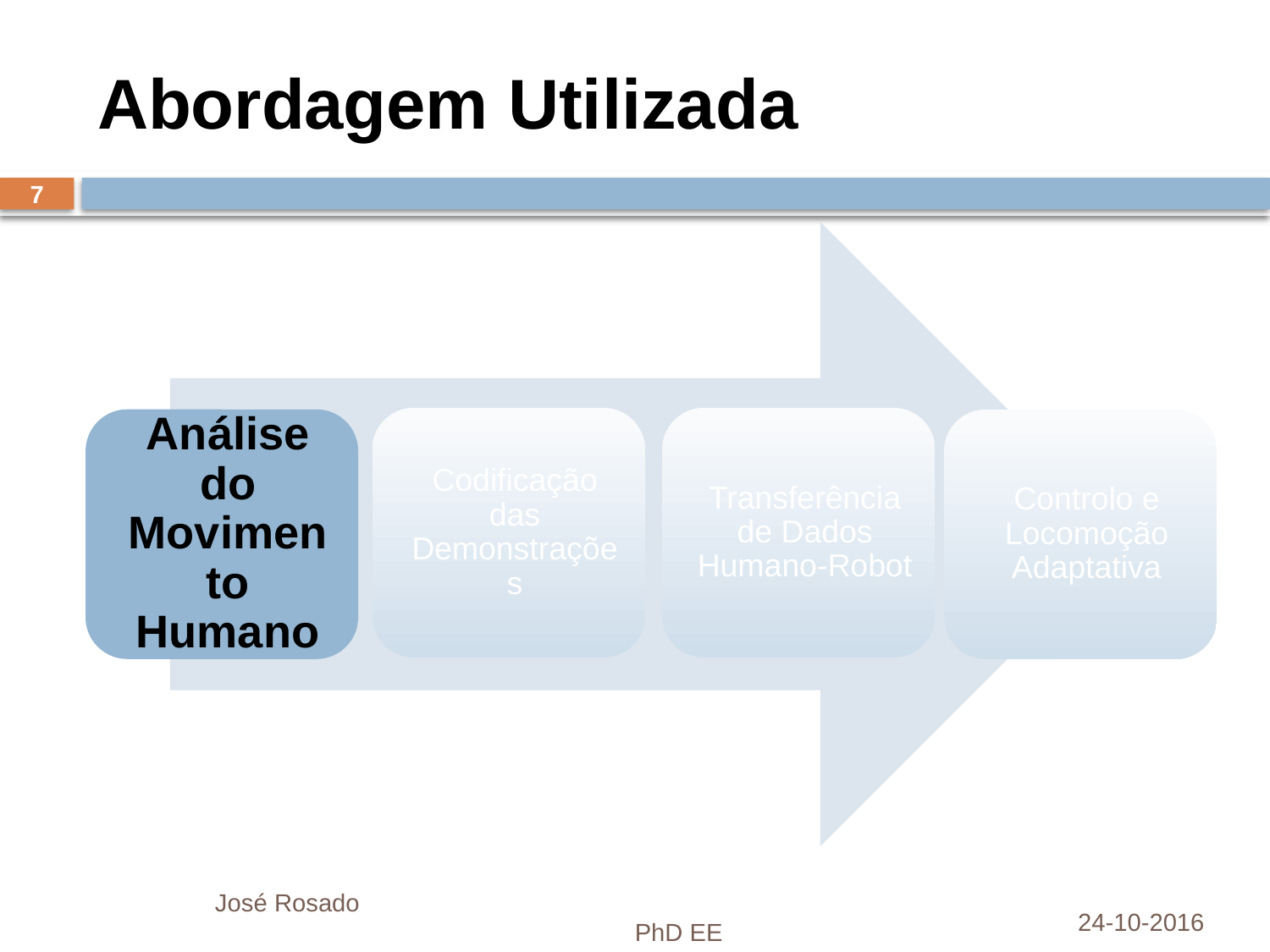

# Abordagem Utilizada
7
Análise do Movimento Humano
Transferência de Dados Humano-Robot
Codificação das Demonstrações
Controlo e Locomoção Adaptativa
24-10-2016